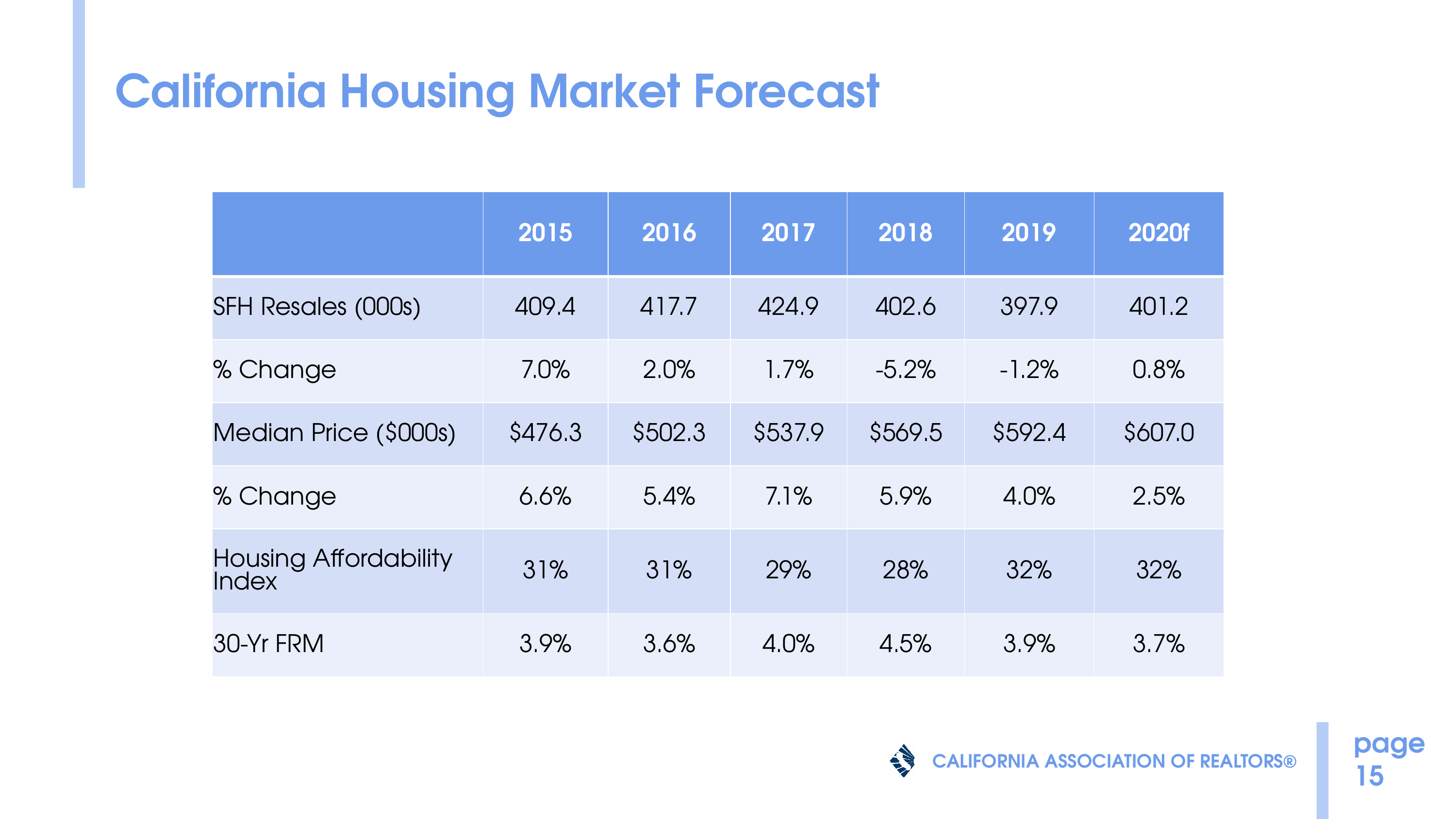

# California Housing Market Forecast
|  | 2015 | 2016 | 2017 | 2018 | 2019 | 2020f |
| --- | --- | --- | --- | --- | --- | --- |
| SFH Resales (000s) | 409.4 | 417.7 | 424.9 | 402.6 | 397.9 | 401.2 |
| % Change | 7.0% | 2.0% | 1.7% | -5.2% | -1.2% | 0.8% |
| Median Price ($000s) | $476.3 | $502.3 | $537.9 | $569.5 | $592.4 | $607.0 |
| % Change | 6.6% | 5.4% | 7.1% | 5.9% | 4.0% | 2.5% |
| Housing Affordability Index | 31% | 31% | 29% | 28% | 32% | 32% |
| 30-Yr FRM | 3.9% | 3.6% | 4.0% | 4.5% | 3.9% | 3.7% |
page
15
SERIES: CA Housing Market Outlook
SOURCE:  CALIFORNIA ASSOCIATION OF REALTORS®